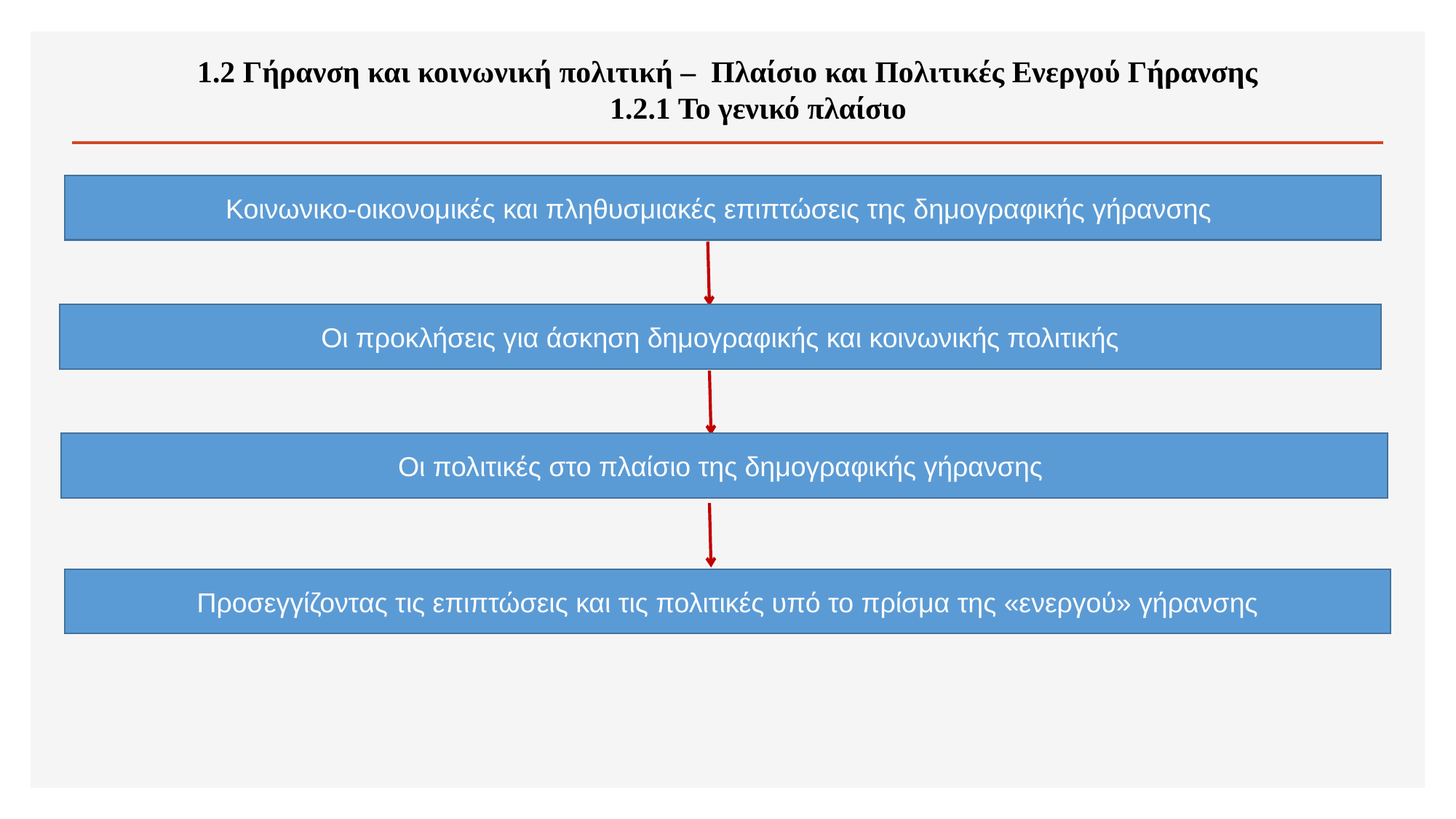

# 1.2 Γήρανση και κοινωνική πολιτική –  Πλαίσιο και Πολιτικές Ενεργού Γήρανσης 1.2.1 Το γενικό πλαίσιο

Κοινωνικο-οικονομικές και πληθυσμιακές επιπτώσεις της δημογραφικής γήρανσης
Οι προκλήσεις για άσκηση δημογραφικής και κοινωνικής πολιτικής
Οι πολιτικές στο πλαίσιο της δημογραφικής γήρανσης
Προσεγγίζοντας τις επιπτώσεις και τις πολιτικές υπό το πρίσμα της «ενεργού» γήρανσης